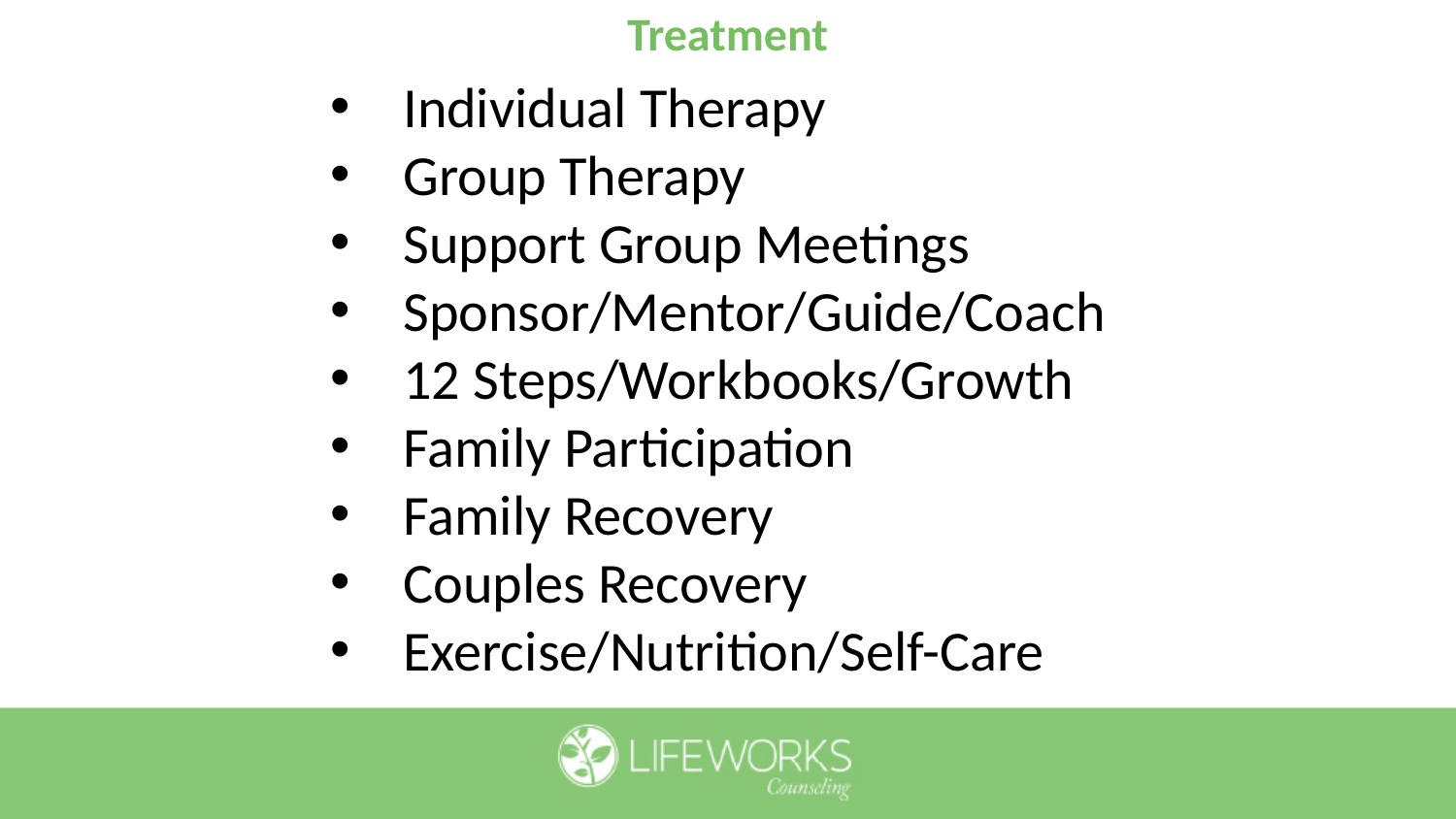

# Treatment
Individual Therapy
Group Therapy
Support Group Meetings
Sponsor/Mentor/Guide/Coach
12 Steps/Workbooks/Growth
Family Participation
Family Recovery
Couples Recovery
Exercise/Nutrition/Self-Care